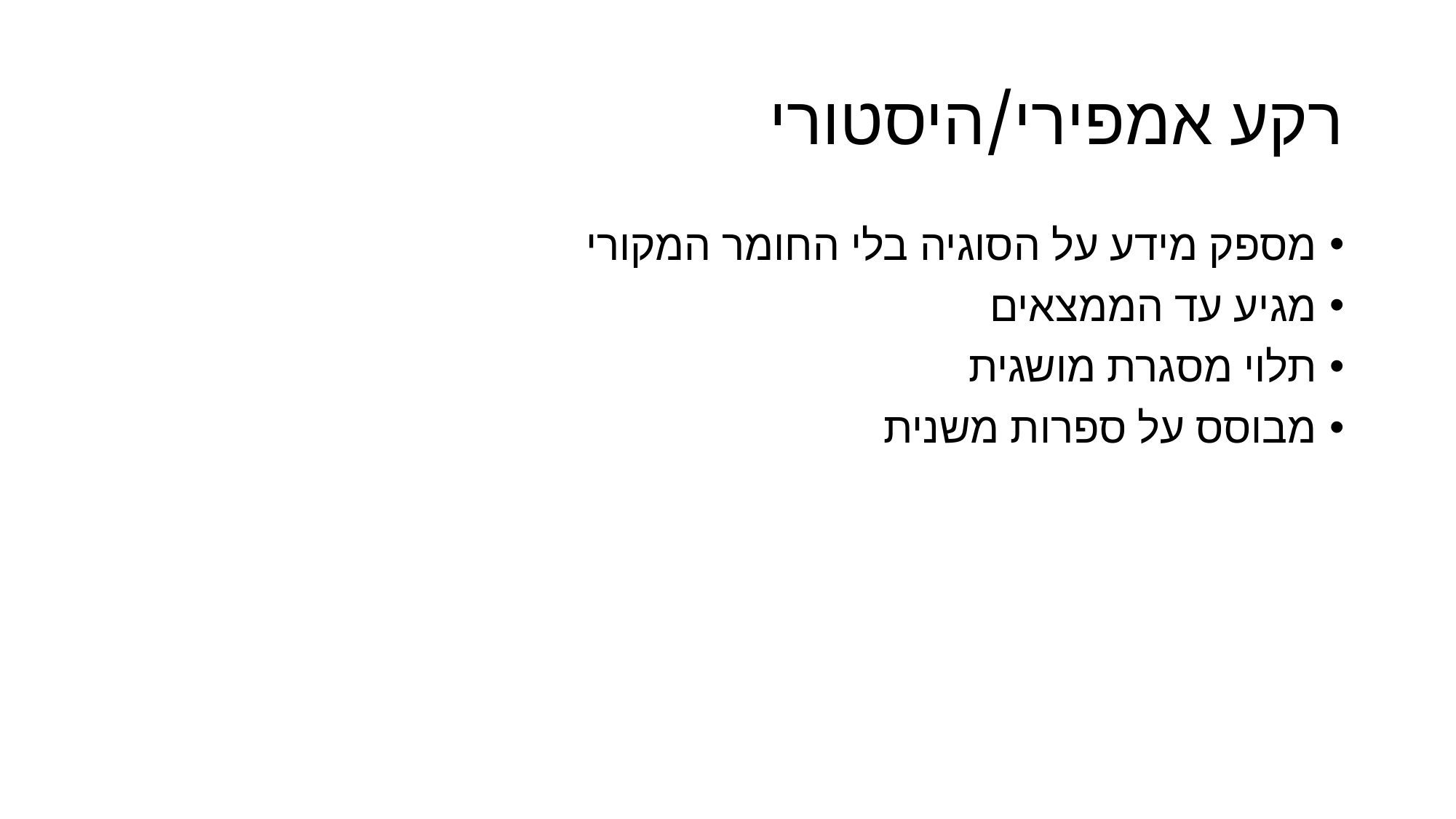

# רקע אמפירי/היסטורי
מספק מידע על הסוגיה בלי החומר המקורי
מגיע עד הממצאים
תלוי מסגרת מושגית
מבוסס על ספרות משנית